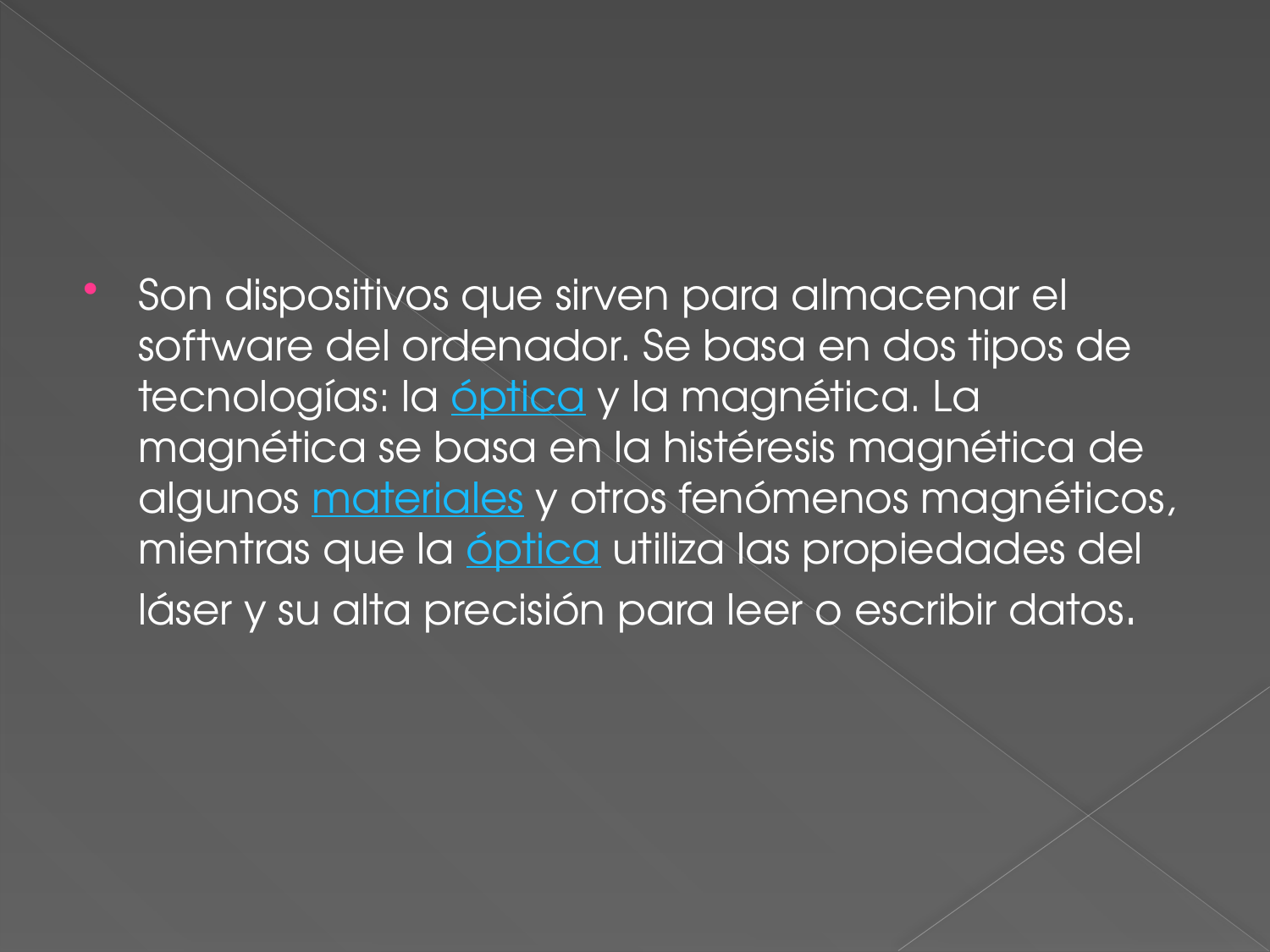

#
Son dispositivos que sirven para almacenar el software del ordenador. Se basa en dos tipos de tecnologías: la óptica y la magnética. La magnética se basa en la histéresis magnética de algunos materiales y otros fenómenos magnéticos, mientras que la óptica utiliza las propiedades del láser y su alta precisión para leer o escribir datos.